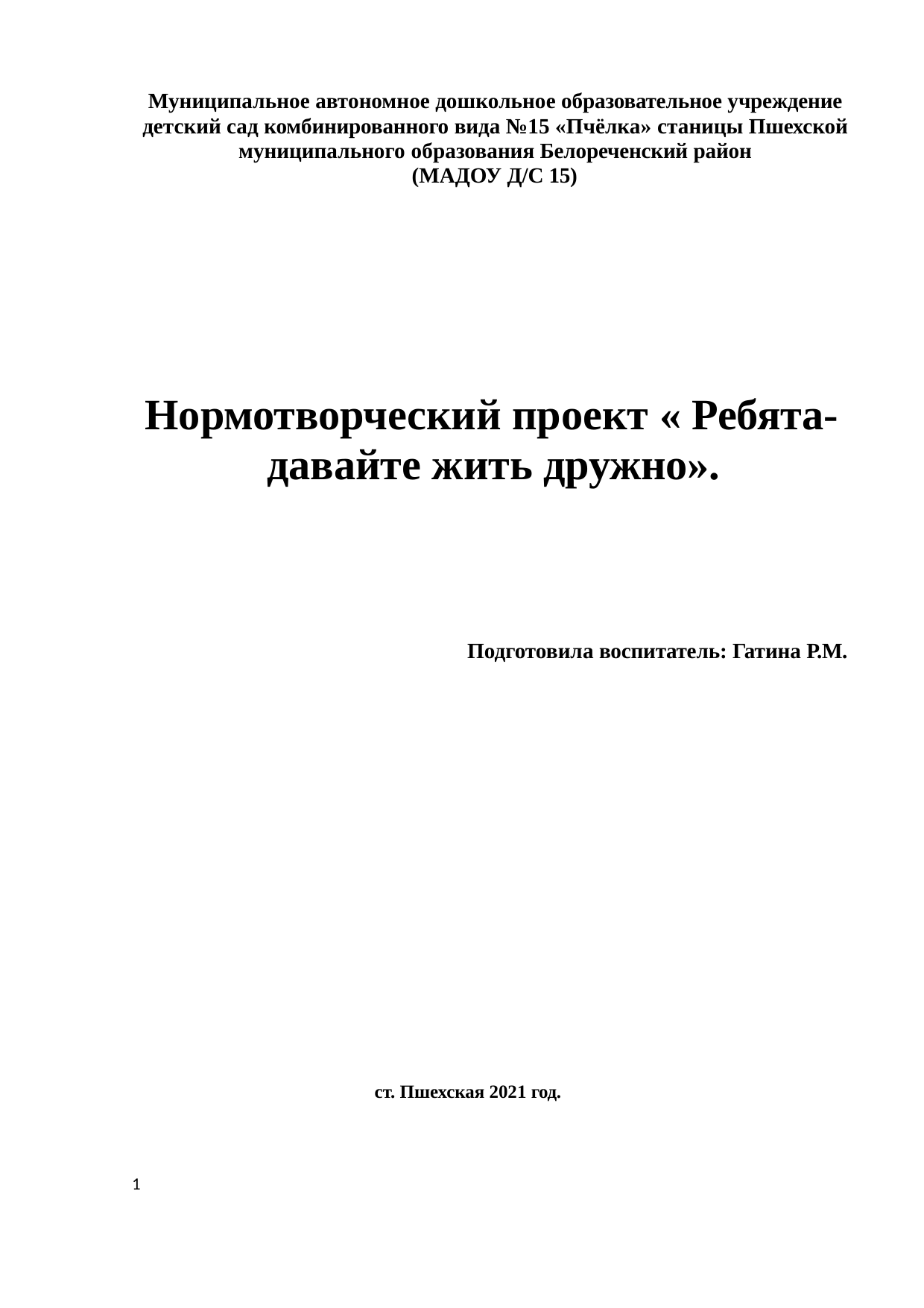

Муниципальное автономное дошкольное образовательное учреждение детский сад комбинированного вида №15 «Пчёлка» станицы Пшехской муниципального образования Белореченский район
(МАДОУ Д/С 15)
Нормотворческий проект « Ребята- давайте жить дружно».
Подготовила воспитатель: Гатина Р.М.
ст. Пшехская 2021 год.
1